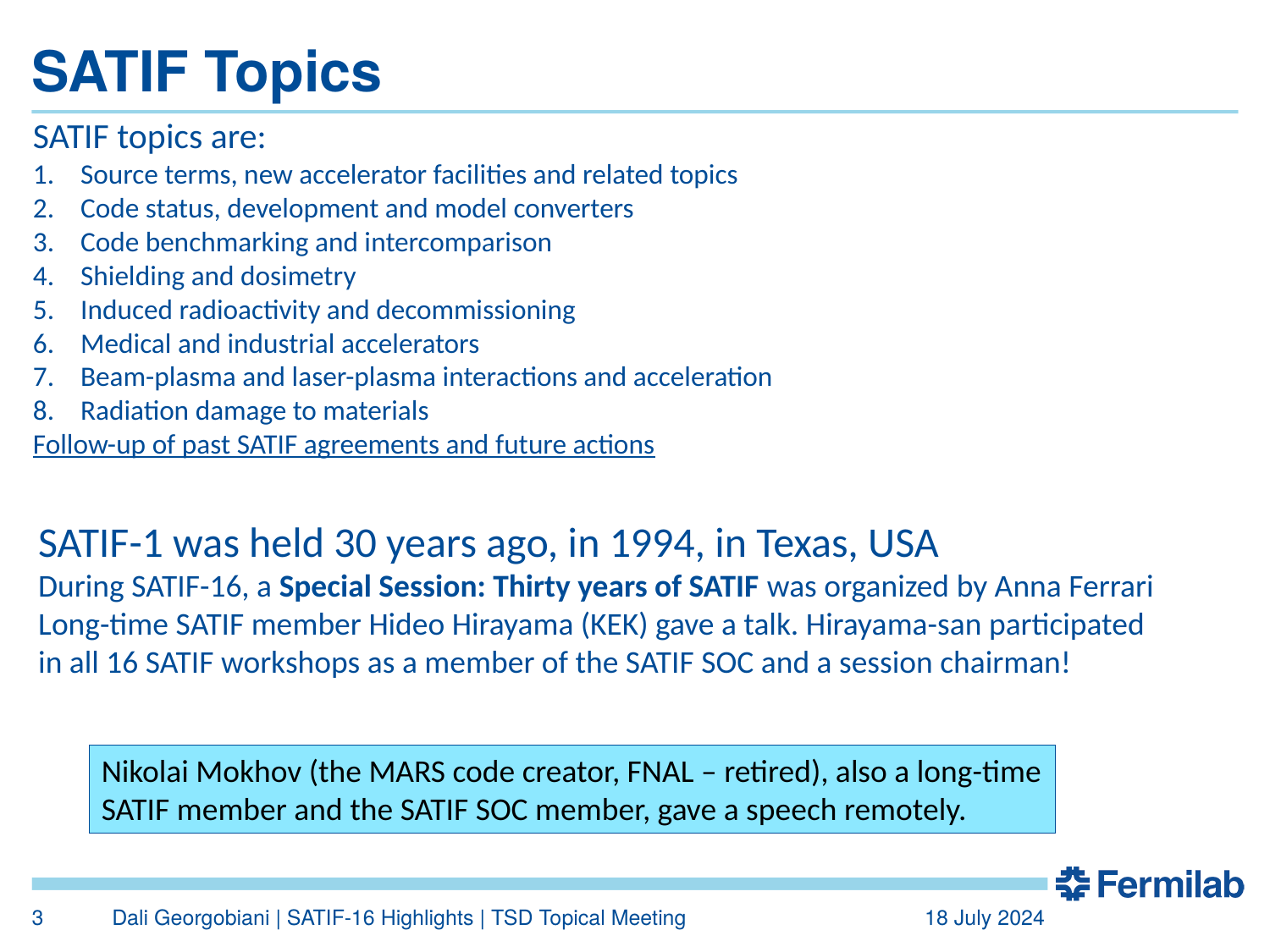

# SATIF Topics
SATIF topics are:
Source terms, new accelerator facilities and related topics
Code status, development and model converters
Code benchmarking and intercomparison
Shielding and dosimetry
Induced radioactivity and decommissioning
Medical and industrial accelerators
Beam-plasma and laser-plasma interactions and acceleration
Radiation damage to materials
Follow-up of past SATIF agreements and future actions

SATIF-1 was held 30 years ago, in 1994, in Texas, USA
During SATIF-16, a Special Session: Thirty years of SATIF was organized by Anna Ferrari
Long-time SATIF member Hideo Hirayama (KEK) gave a talk. Hirayama-san participated
in all 16 SATIF workshops as a member of the SATIF SOC and a session chairman!
Nikolai Mokhov (the MARS code creator, FNAL – retired), also a long-time
SATIF member and the SATIF SOC member, gave a speech remotely.
3
Dali Georgobiani | SATIF-16 Highlights | TSD Topical Meeting
18 July 2024